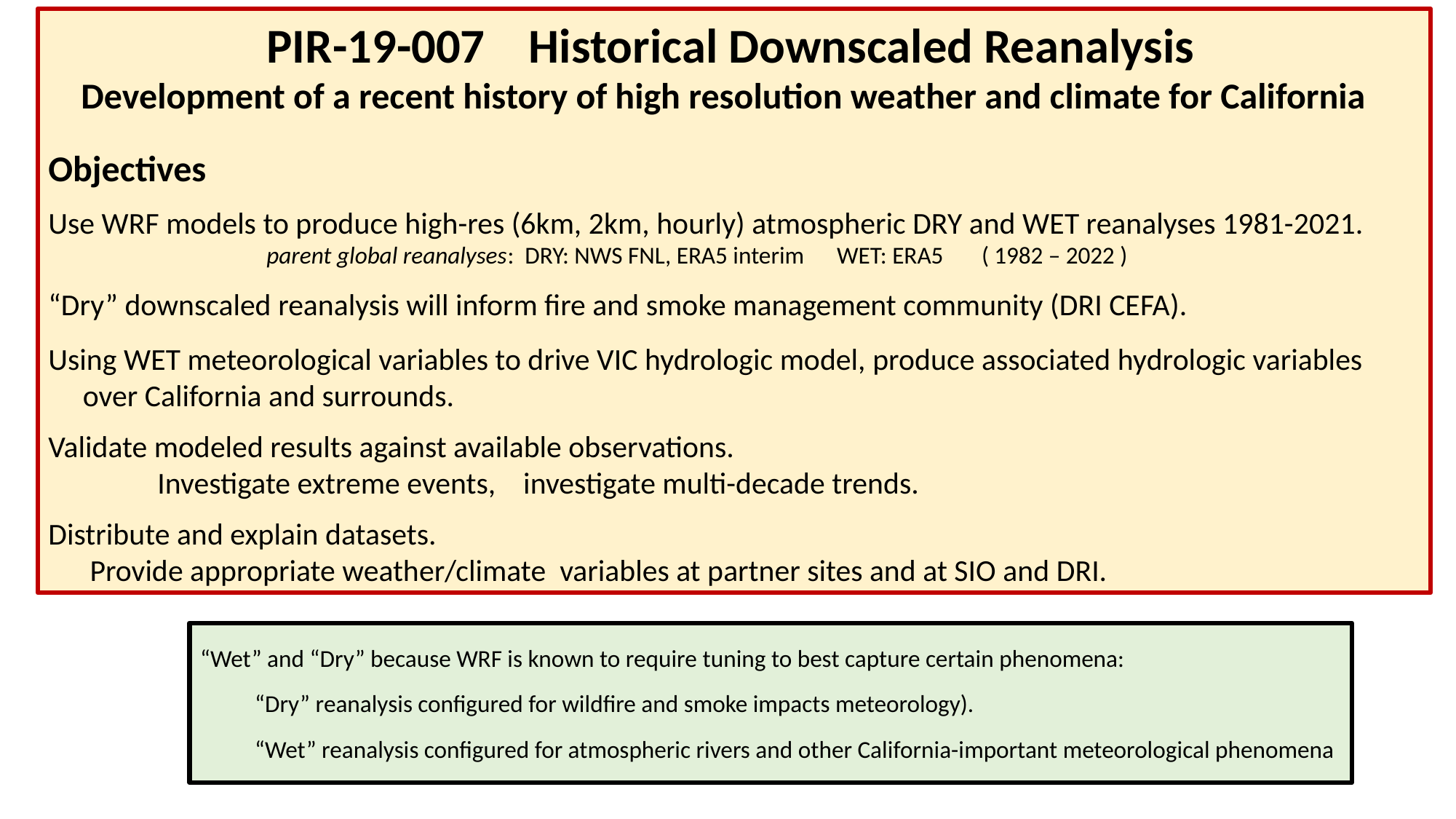

# PIR-19-007 Historical Downscaled Reanalysis
  		PIR-19-007    Historical Downscaled Reanalysis
    Development of a recent history of high resolution weather and climate for California

Objectives

Use WRF models to produce high-res (6km, 2km, hourly) atmospheric DRY and WET reanalyses 1981-2021.
		parent global reanalyses:  DRY: NWS FNL, ERA5 interim      WET: ERA5       ( 1982 – 2022 )

“Dry” downscaled reanalysis will inform fire and smoke management community (DRI CEFA).

Using WET meteorological variables to drive VIC hydrologic model, produce associated hydrologic variables
     over California and surrounds.

Validate modeled results against available observations.
	Investigate extreme events,    investigate multi-decade trends.

Distribute and explain datasets.
      Provide appropriate weather/climate  variables at partner sites and at SIO and DRI.

“Wet” and “Dry” because WRF is known to require tuning to best capture certain phenomena:

          “Dry” reanalysis configured for wildfire and smoke impacts meteorology).

          “Wet” reanalysis configured for atmospheric rivers and other California-important meteorological phenomena